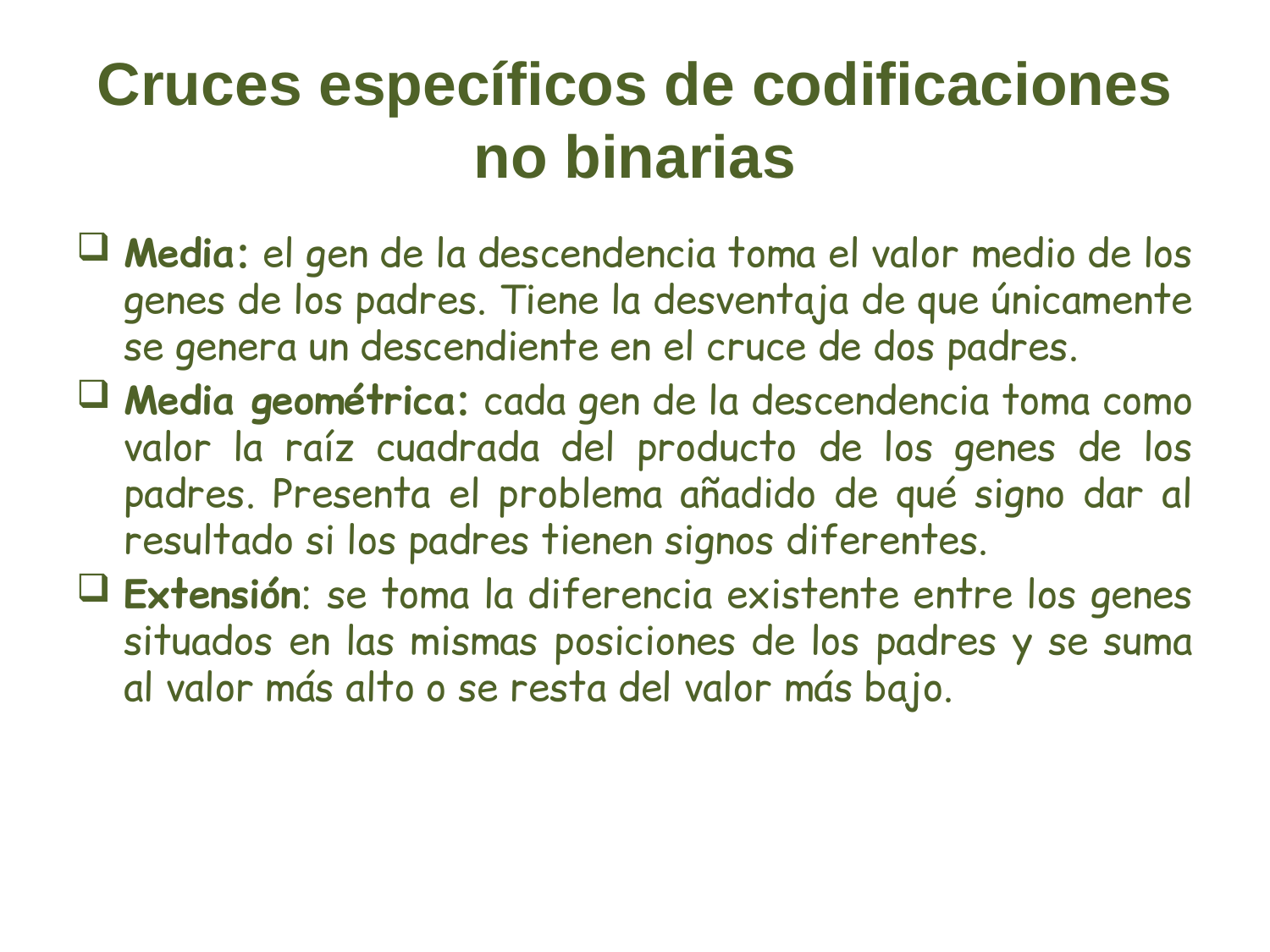

# Cruces específicos de codificaciones no binarias
Media: el gen de la descendencia toma el valor medio de los genes de los padres. Tiene la desventaja de que únicamente se genera un descendiente en el cruce de dos padres.
Media geométrica: cada gen de la descendencia toma como valor la raíz cuadrada del producto de los genes de los padres. Presenta el problema añadido de qué signo dar al resultado si los padres tienen signos diferentes.
Extensión: se toma la diferencia existente entre los genes situados en las mismas posiciones de los padres y se suma al valor más alto o se resta del valor más bajo.